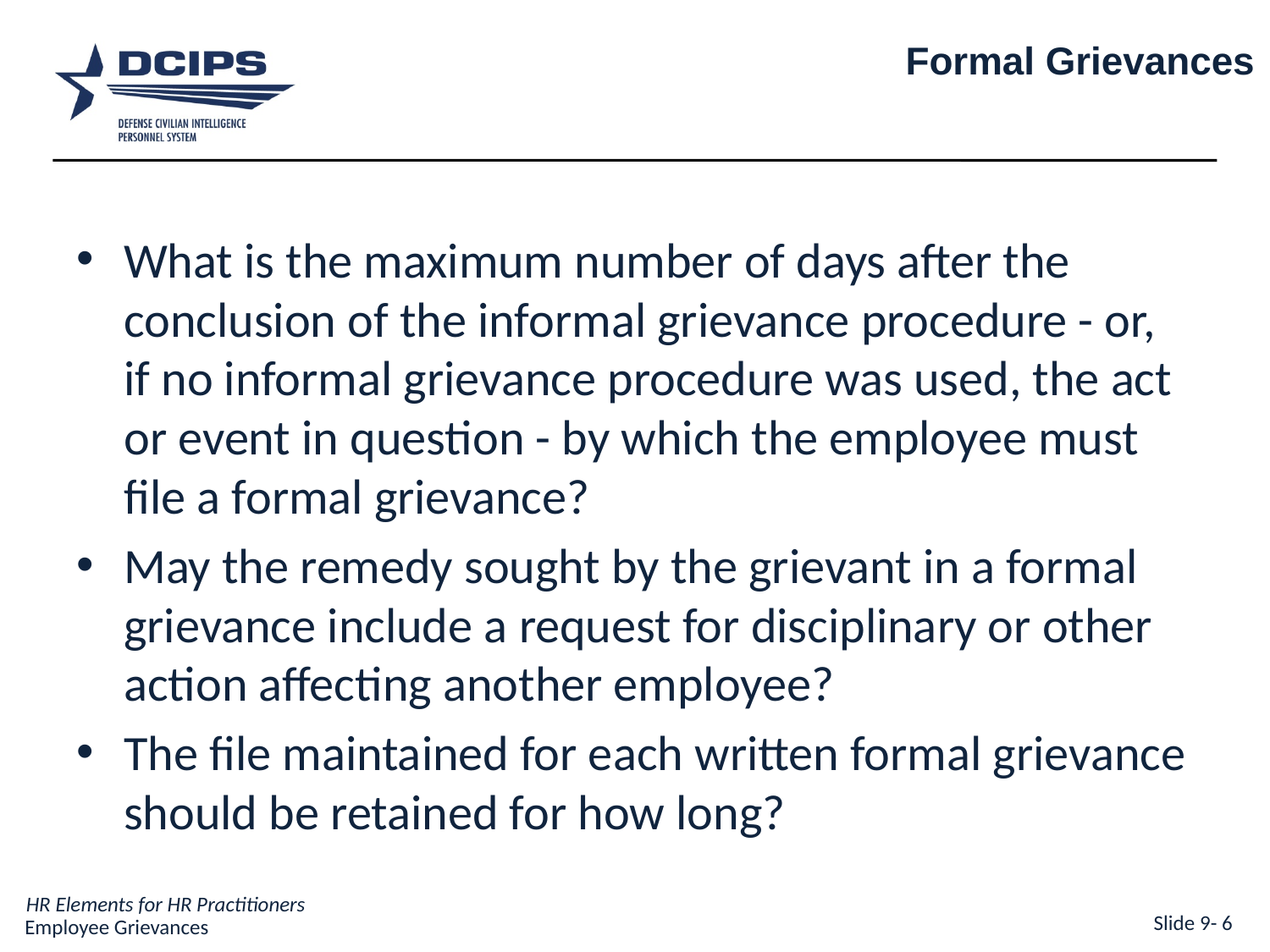

Formal Grievances
What is the maximum number of days after the conclusion of the informal grievance procedure - or, if no informal grievance procedure was used, the act or event in question - by which the employee must file a formal grievance?
May the remedy sought by the grievant in a formal grievance include a request for disciplinary or other action affecting another employee?
The file maintained for each written formal grievance should be retained for how long?
Slide 9- 6
Employee Grievances